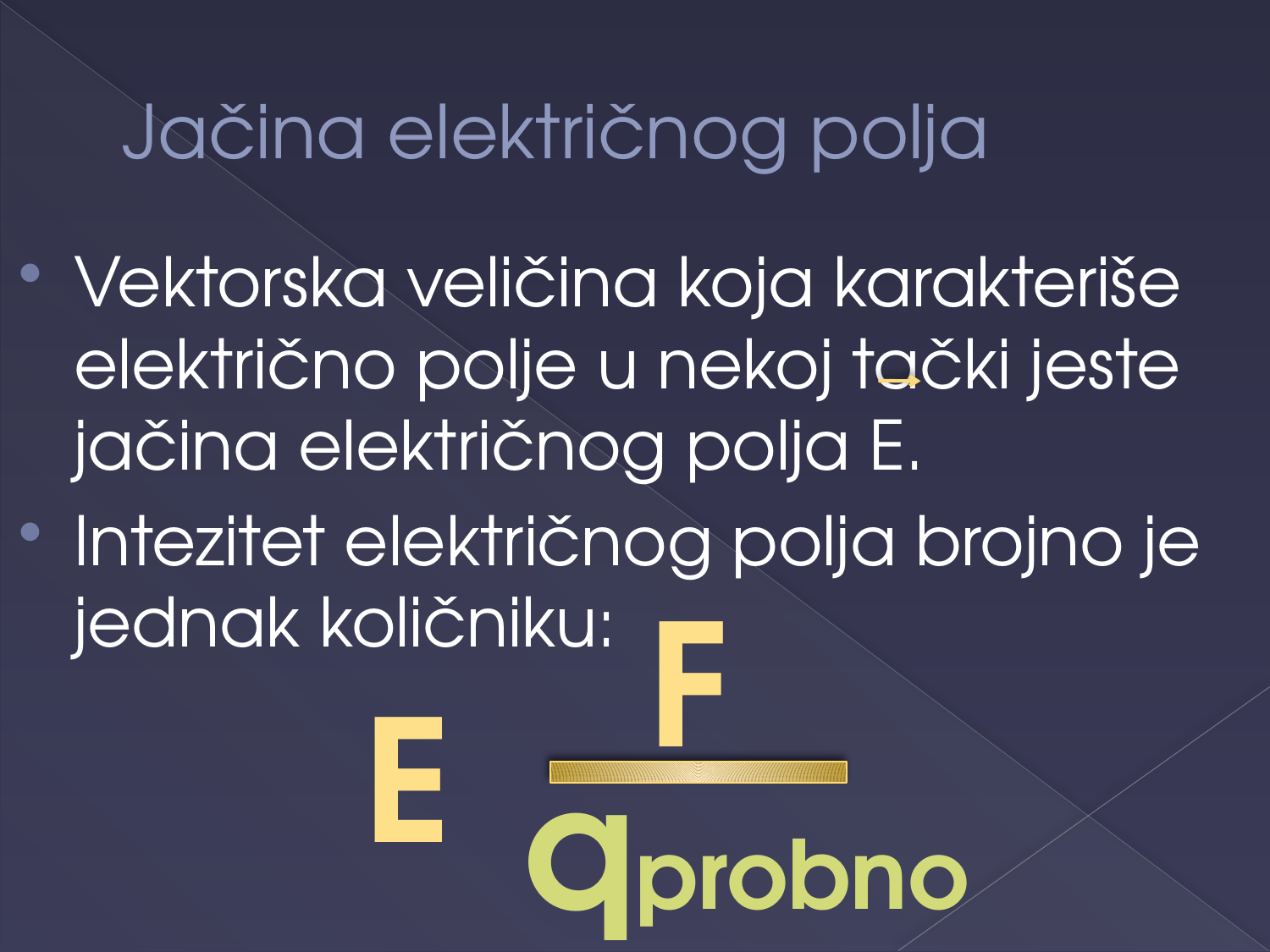

# Jačina električnog polja
Vektorska veličina koja karakteriše električno polje u nekoj tački jeste jačina električnog polja E.
Intezitet električnog polja brojno je jednak količniku:

F
E=
qprobno